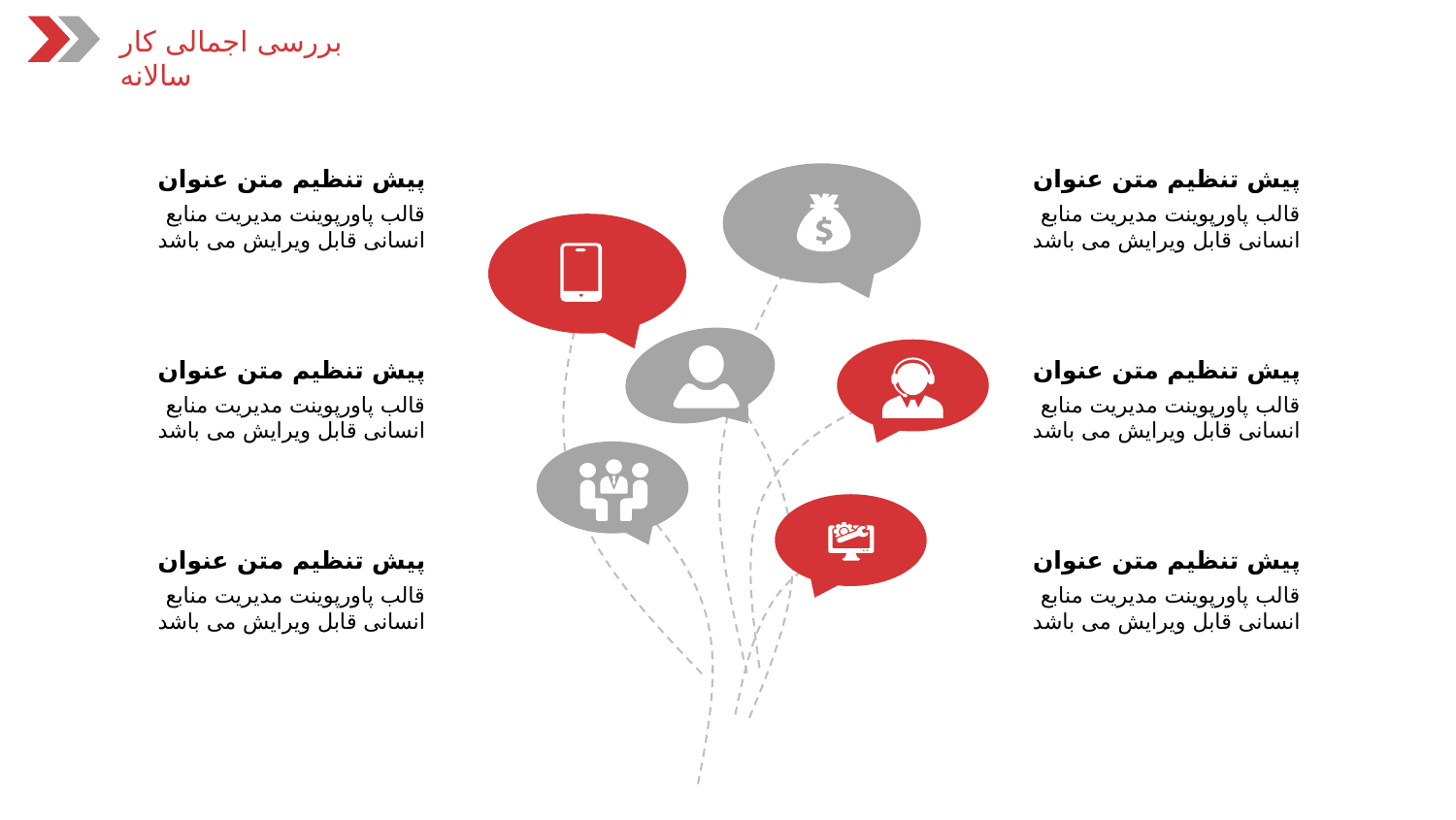

بررسی اجمالی کار سالانه
پیش تنظیم متن عنوان
قالب پاورپوینت مدیریت منابع انسانی قابل ویرایش می باشد

پیش تنظیم متن عنوان
قالب پاورپوینت مدیریت منابع انسانی قابل ویرایش می باشد
پیش تنظیم متن عنوان
قالب پاورپوینت مدیریت منابع انسانی قابل ویرایش می باشد
پیش تنظیم متن عنوان
قالب پاورپوینت مدیریت منابع انسانی قابل ویرایش می باشد
پیش تنظیم متن عنوان
قالب پاورپوینت مدیریت منابع انسانی قابل ویرایش می باشد
پیش تنظیم متن عنوان
قالب پاورپوینت مدیریت منابع انسانی قابل ویرایش می باشد